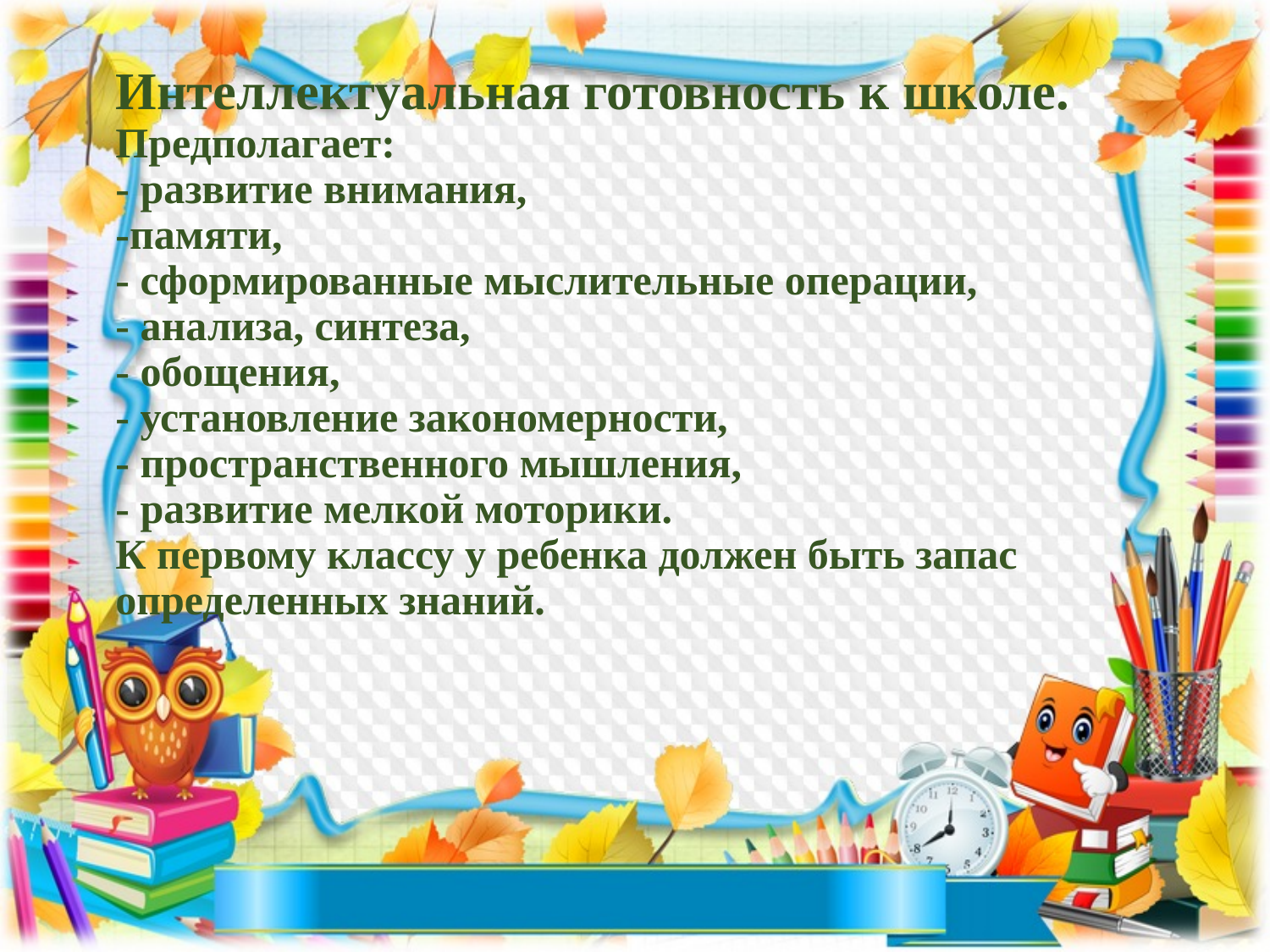

# Интеллектуальная готовность к школе. Предполагает: - развитие внимания, -памяти, - сформированные мыслительные операции, - анализа, синтеза, - обощения, - установление закономерности, - пространственного мышления, - развитие мелкой моторики. К первому классу у ребенка должен быть запас определенных знаний.